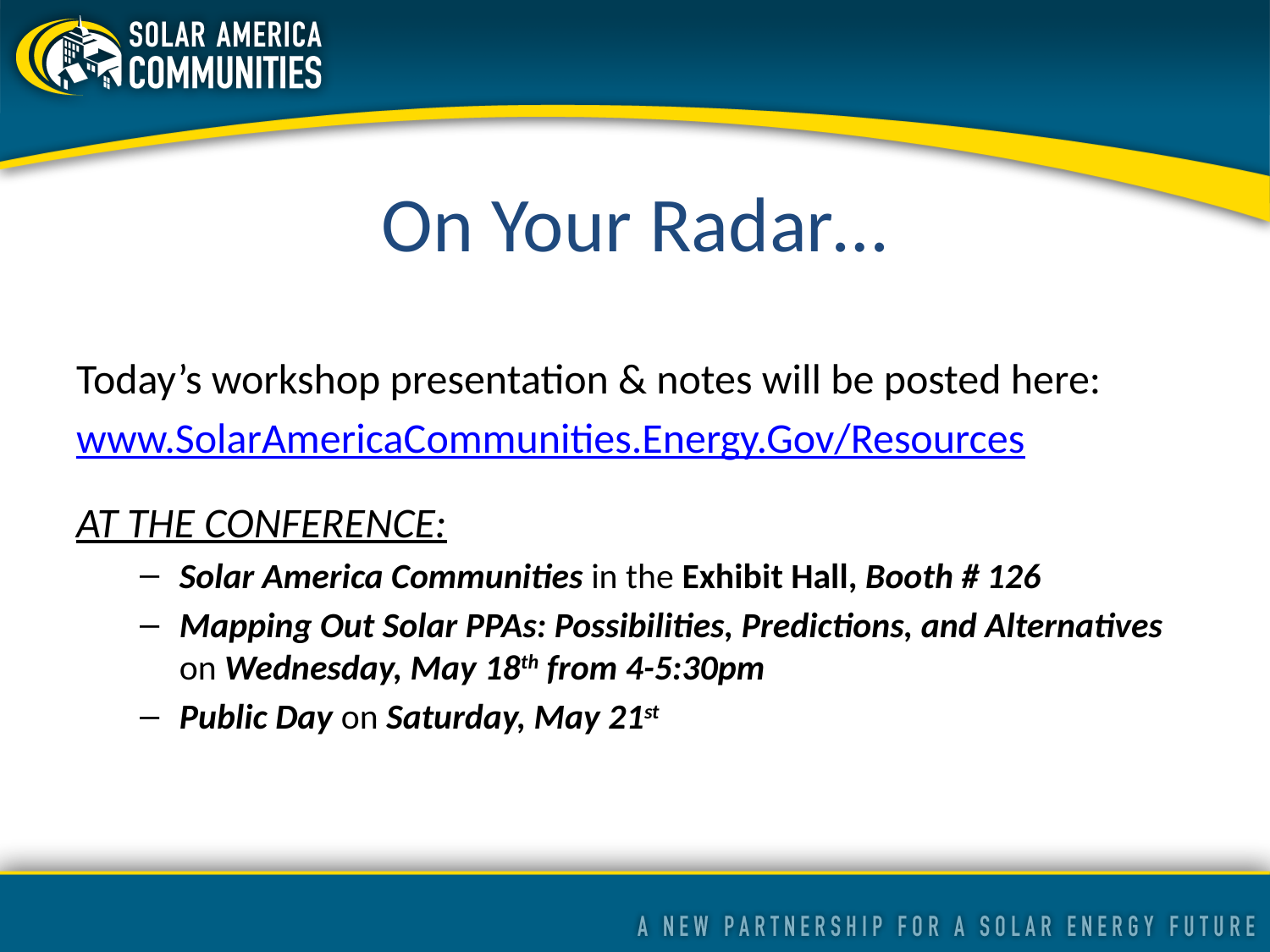

# On Your Radar…
Today’s workshop presentation & notes will be posted here:
www.SolarAmericaCommunities.Energy.Gov/Resources

AT THE CONFERENCE:
Solar America Communities in the Exhibit Hall, Booth # 126
Mapping Out Solar PPAs: Possibilities, Predictions, and Alternatives on Wednesday, May 18th from 4-5:30pm
Public Day on Saturday, May 21st